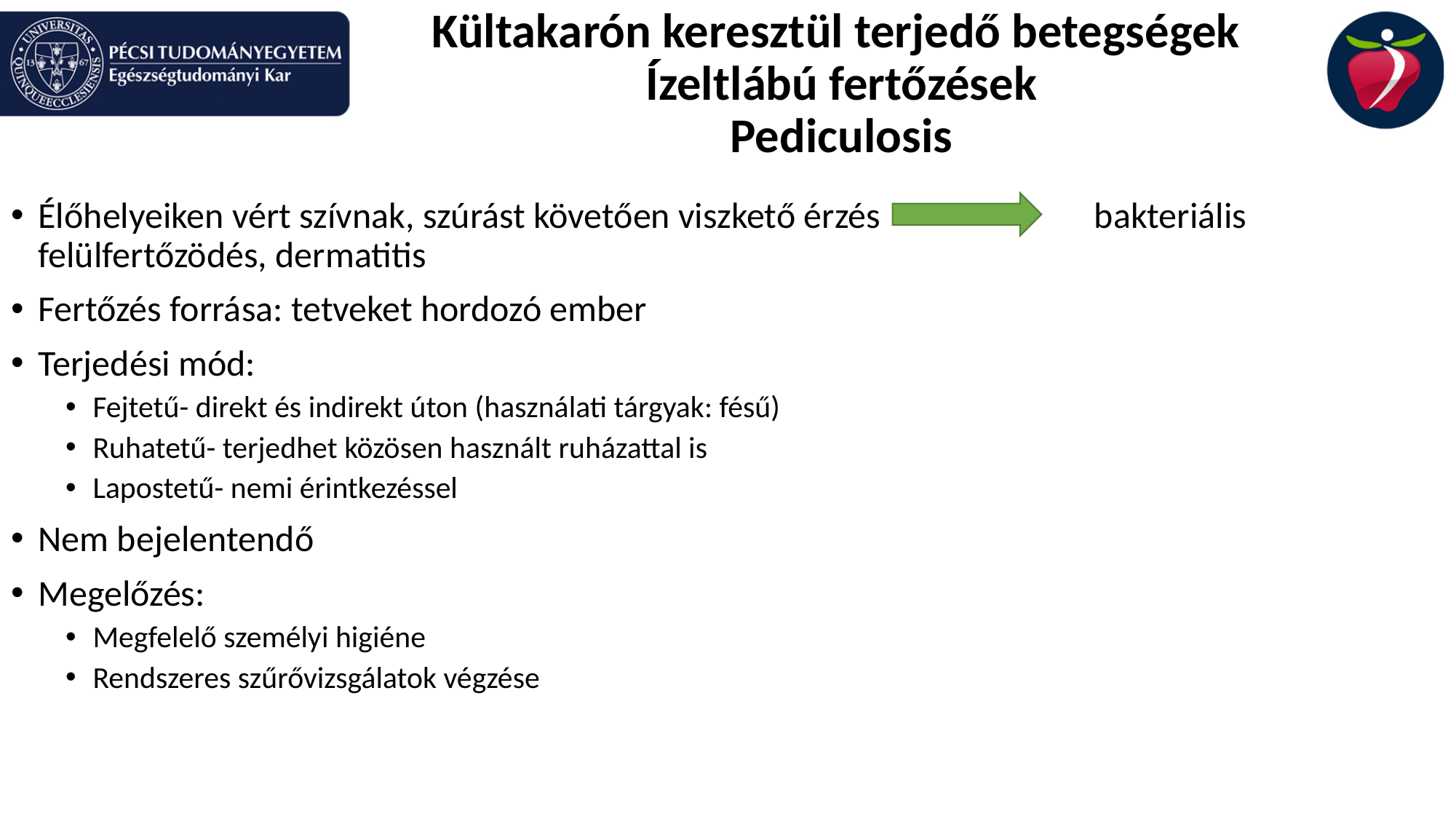

# Kültakarón keresztül terjedő betegségek Ízeltlábú fertőzések Pediculosis
Élőhelyeiken vért szívnak, szúrást követően viszkető érzés		         bakteriális felülfertőzödés, dermatitis
Fertőzés forrása: tetveket hordozó ember
Terjedési mód:
Fejtetű- direkt és indirekt úton (használati tárgyak: fésű)
Ruhatetű- terjedhet közösen használt ruházattal is
Lapostetű- nemi érintkezéssel
Nem bejelentendő
Megelőzés:
Megfelelő személyi higiéne
Rendszeres szűrővizsgálatok végzése